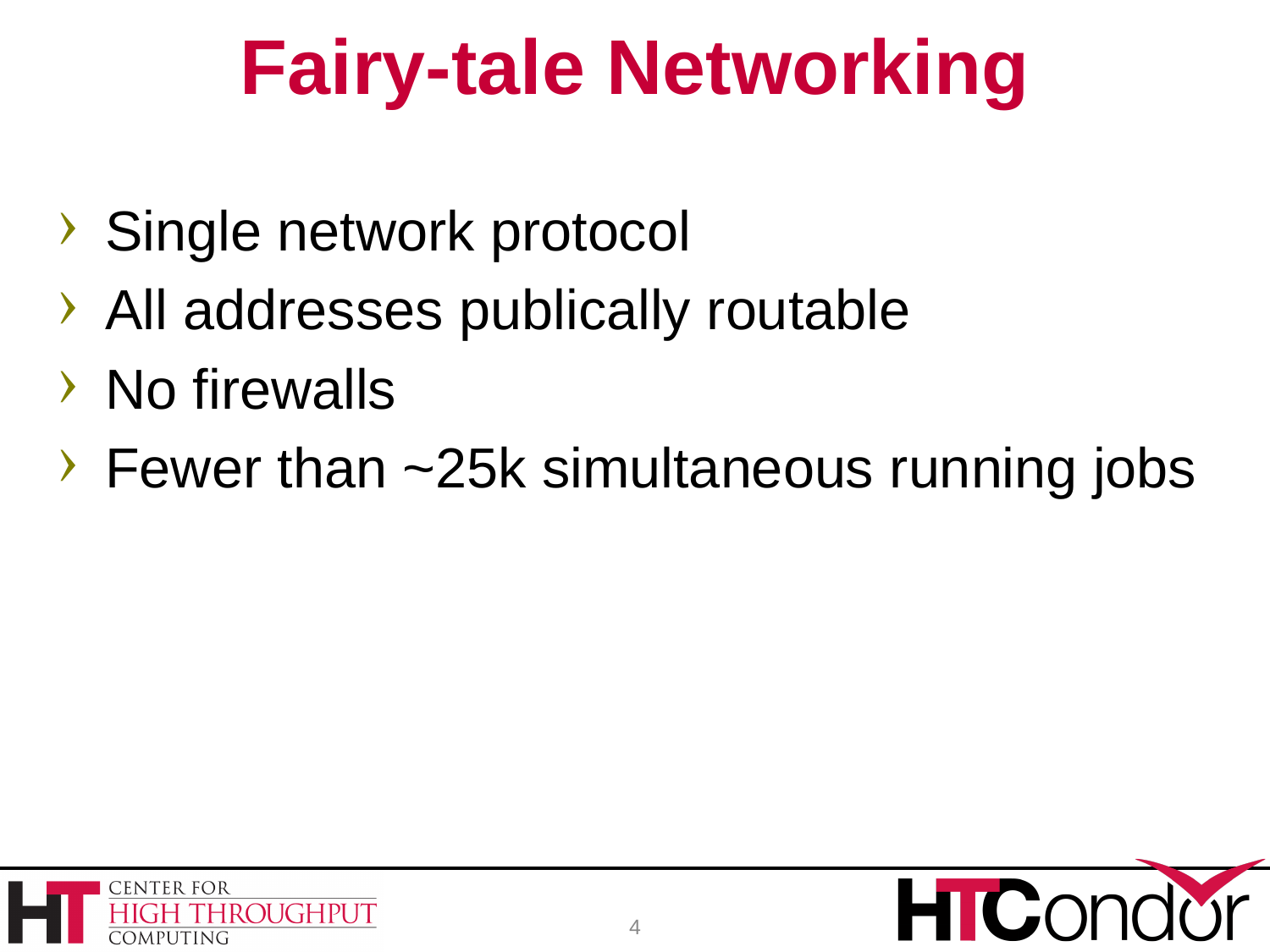

# Fairy-tale Networking
Single network protocol
All addresses publically routable
No firewalls
Fewer than ~25k simultaneous running jobs
4